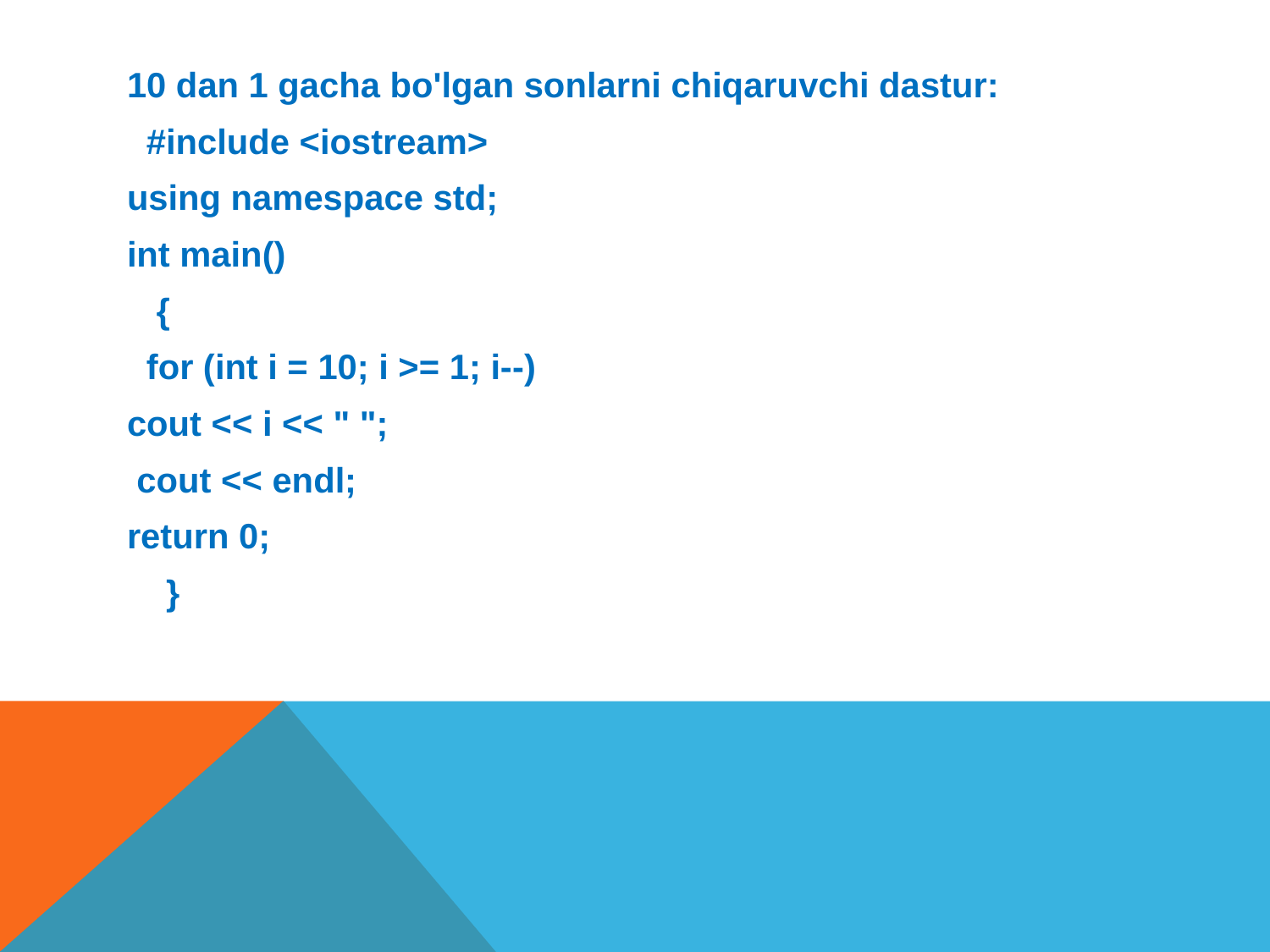

10 dan 1 gacha bo'lgan sonlarni chiqaruvchi dastur:
  #include <iostream>
using namespace std;
int main()
   {
  for (int i = 10; i >= 1; i--)
cout << i << " ";
 cout << endl;
return 0;
    }